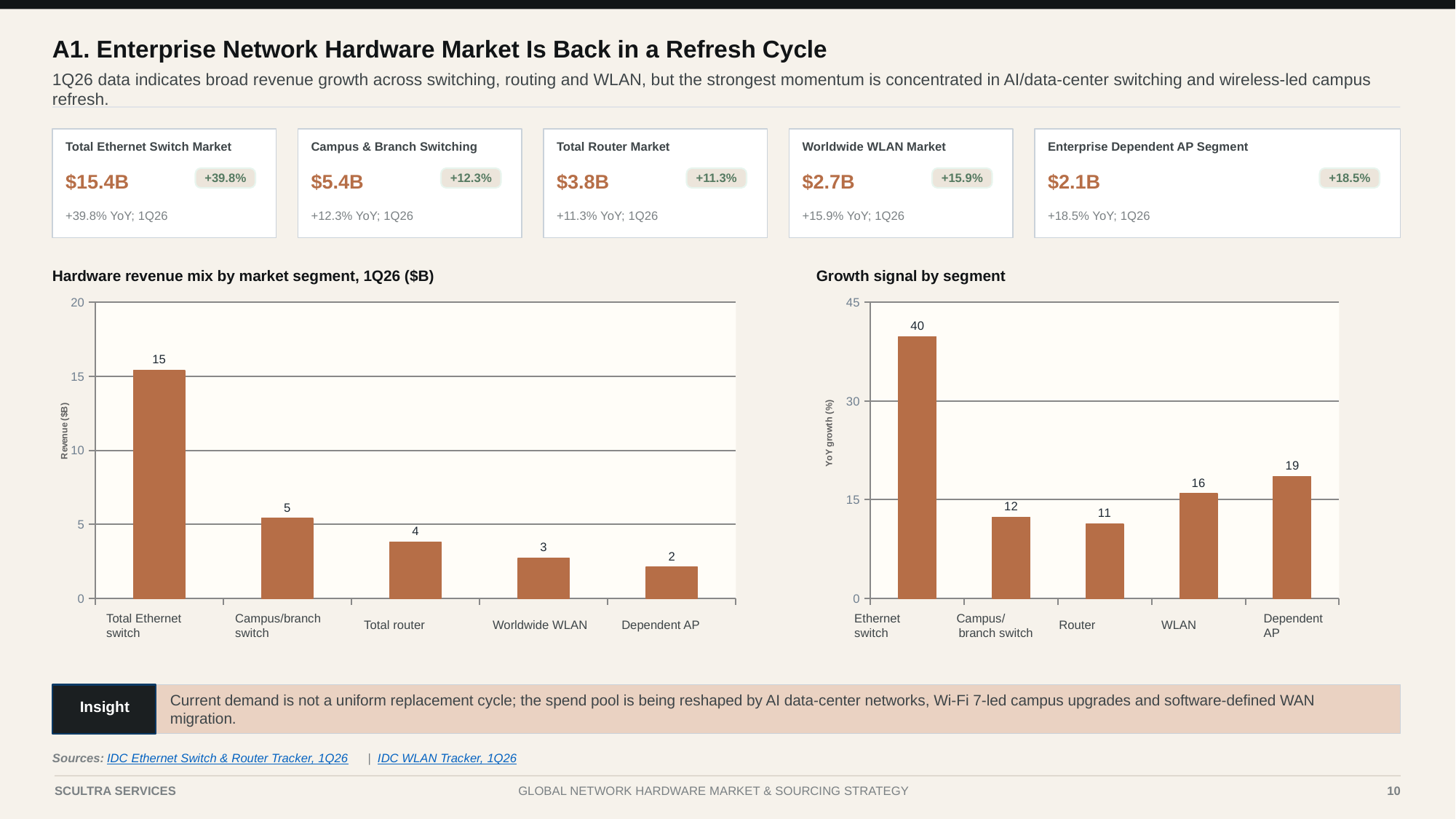

A1. Enterprise Network Hardware Market Is Back in a Refresh Cycle
1Q26 data indicates broad revenue growth across switching, routing and WLAN, but the strongest momentum is concentrated in AI/data-center switching and wireless-led campus refresh.

Total Ethernet Switch Market
Campus & Branch Switching
Total Router Market
Worldwide WLAN Market
Enterprise Dependent AP Segment
$15.4B

$5.4B

$3.8B

$2.7B

$2.1B

+39.8%
+12.3%
+11.3%
+15.9%
+18.5%
+39.8% YoY; 1Q26
+12.3% YoY; 1Q26
+11.3% YoY; 1Q26
+15.9% YoY; 1Q26
+18.5% YoY; 1Q26
Hardware revenue mix by market segment, 1Q26 ($B)
Growth signal by segment

### Chart

| Category | Revenue ($B) |
|---|---|
| Total Ethernet
switch | 15.4 |
| Campus/branch
switch | 5.4 |
| Total router | 3.8 |
| Worldwide
WLAN | 2.7 |
| Dependent AP | 2.1 |

### Chart

| Category | YoY growth |
|---|---|
| Ethernet
switch | 39.8 |
| Campus/branch
switch | 12.3 |
| Router | 11.3 |
| WLAN | 15.9 |
| Dependent
AP | 18.5 |
Total Ethernet
switch
Campus/branch
switch
Total router
Worldwide WLAN
Dependent AP
Ethernet
switch
Campus/
branch switch
Router
WLAN
Dependent
AP

Current demand is not a uniform replacement cycle; the spend pool is being reshaped by AI data-center networks, Wi-Fi 7-led campus upgrades and software-defined WAN migration.
Insight
Sources:
IDC Ethernet Switch & Router Tracker, 1Q26
|
IDC WLAN Tracker, 1Q26

Case I | Global Network Hardware Market Analysis
10
SCULTRA SERVICES
GLOBAL NETWORK HARDWARE MARKET & SOURCING STRATEGY
10